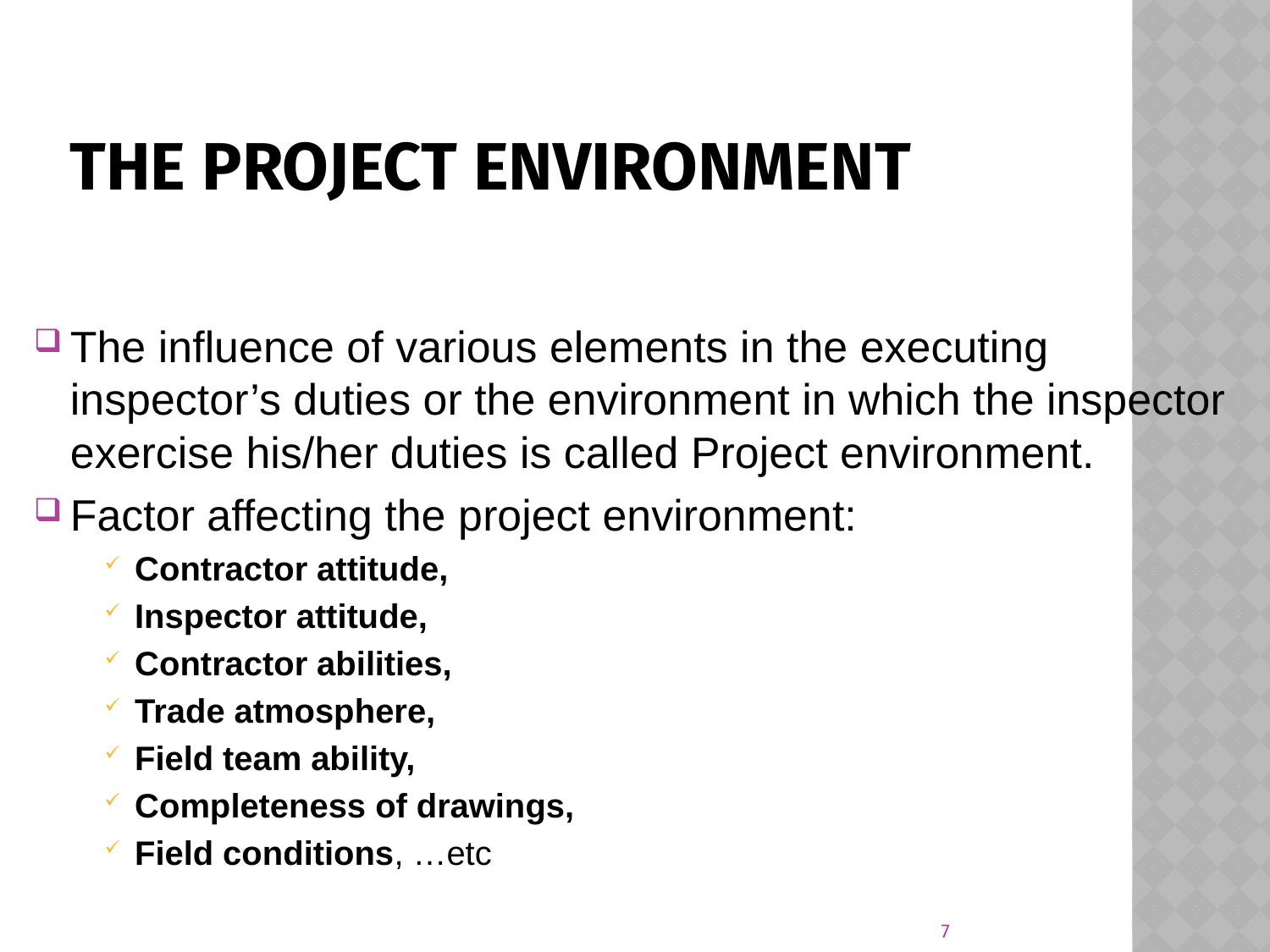

# The Project Environment
The influence of various elements in the executing inspector’s duties or the environment in which the inspector exercise his/her duties is called Project environment.
Factor affecting the project environment:
Contractor attitude,
Inspector attitude,
Contractor abilities,
Trade atmosphere,
Field team ability,
Completeness of drawings,
Field conditions, …etc

7